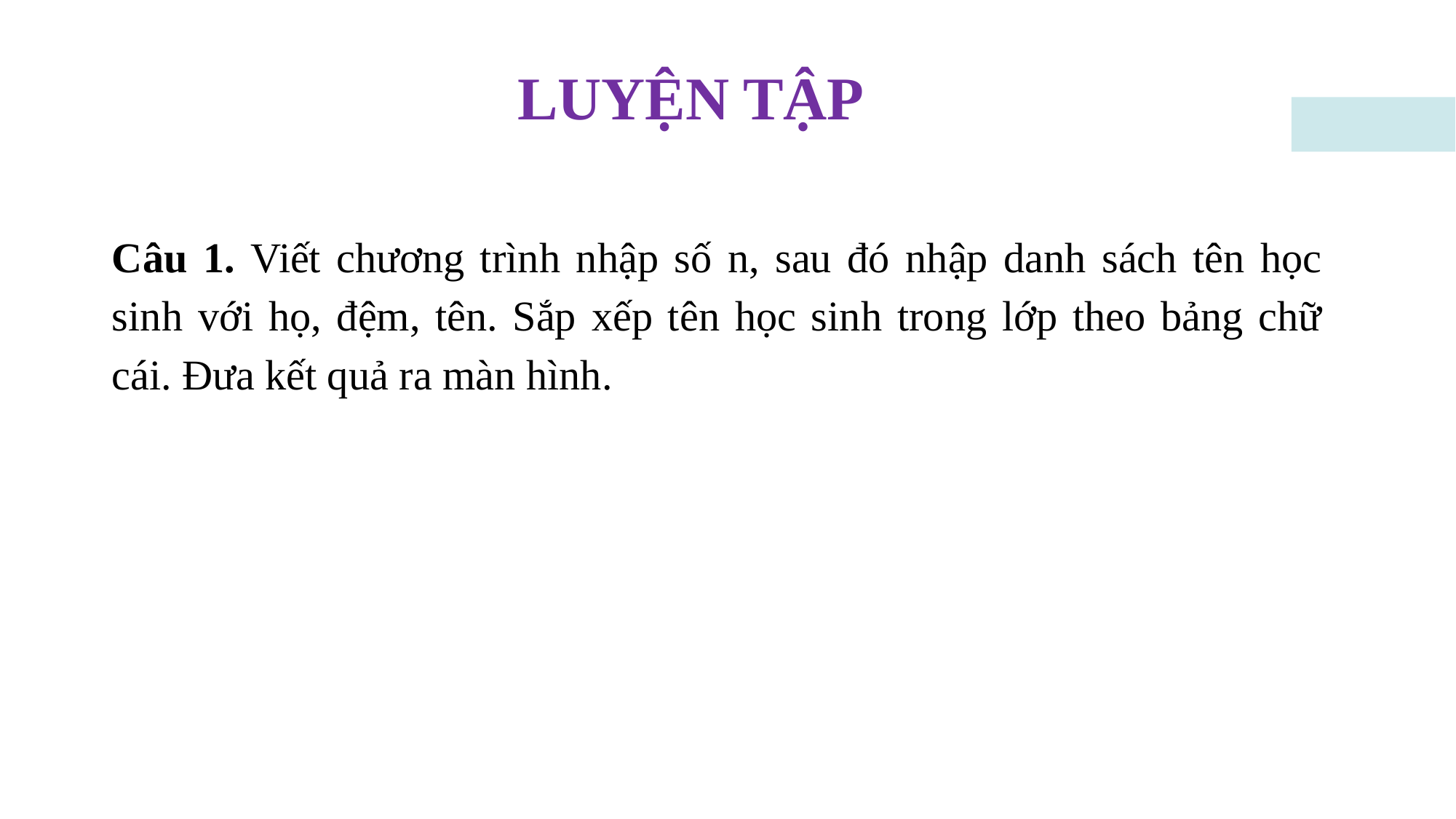

LUYỆN TẬP
Câu 1. Viết chương trình nhập số n, sau đó nhập danh sách tên học sinh với họ, đệm, tên. Sắp xếp tên học sinh trong lớp theo bảng chữ cái. Đưa kết quả ra màn hình.